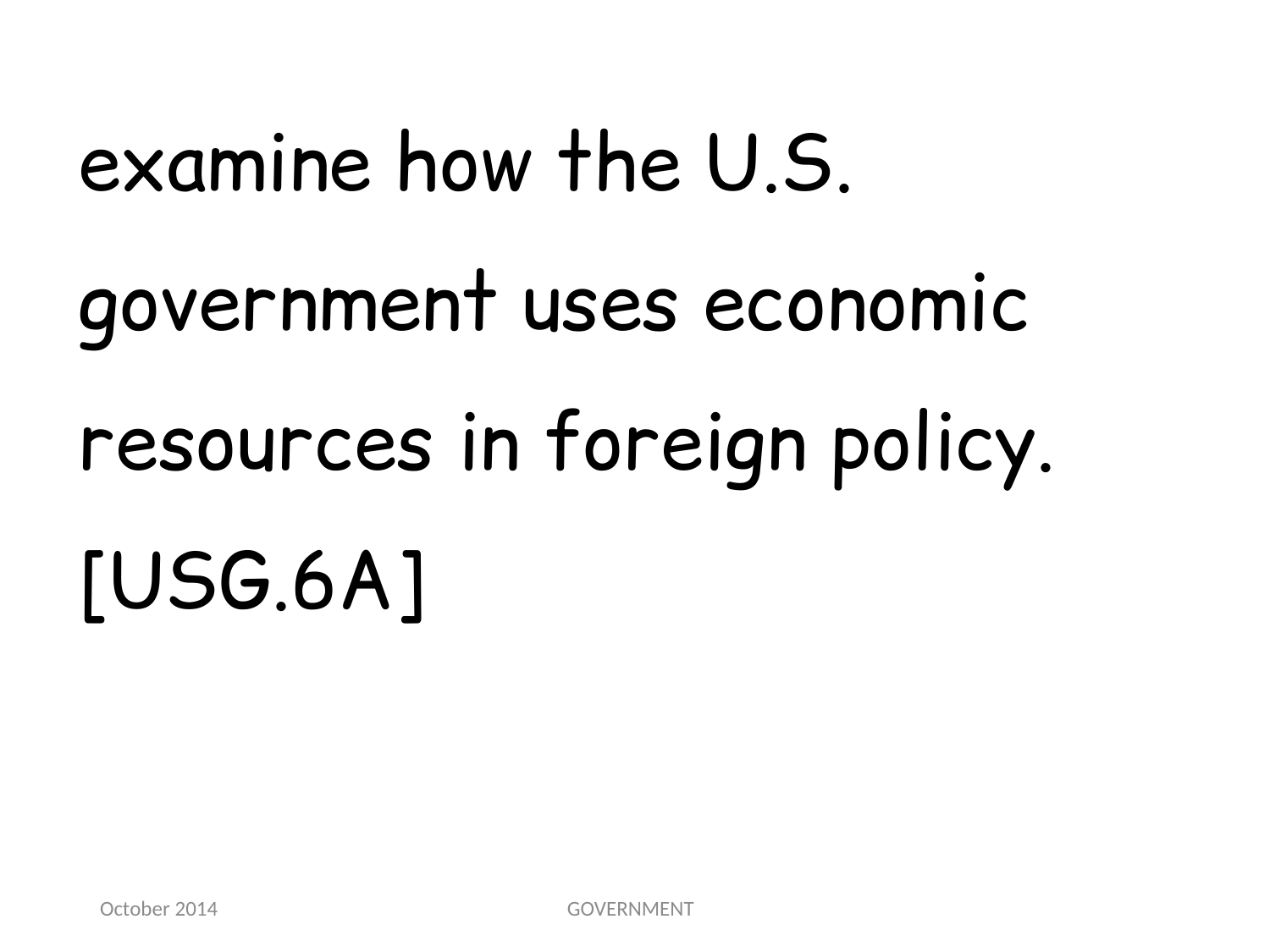

examine how the U.S. government uses economic resources in foreign policy.[USG.6A]
October 2014
GOVERNMENT